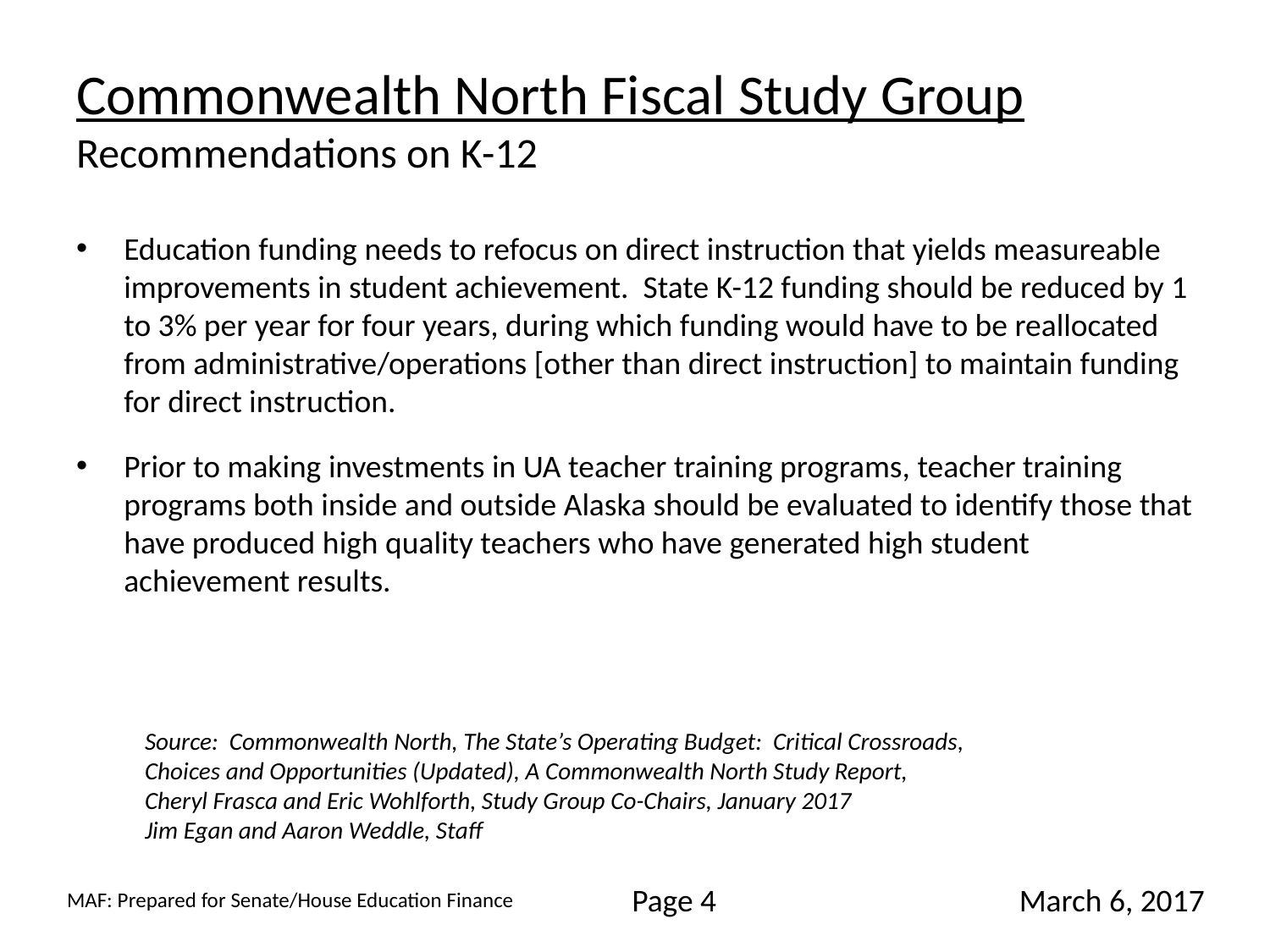

# Commonwealth North Fiscal Study Group Recommendations on K-12
Education funding needs to refocus on direct instruction that yields measureable improvements in student achievement.  State K-12 funding should be reduced by 1 to 3% per year for four years, during which funding would have to be reallocated from administrative/operations [other than direct instruction] to maintain funding for direct instruction.
Prior to making investments in UA teacher training programs, teacher training programs both inside and outside Alaska should be evaluated to identify those that have produced high quality teachers who have generated high student achievement results.
Source:  Commonwealth North, The State’s Operating Budget:  Critical Crossroads,
Choices and Opportunities (Updated), A Commonwealth North Study Report,
Cheryl Frasca and Eric Wohlforth, Study Group Co-Chairs, January 2017
Jim Egan and Aaron Weddle, Staff